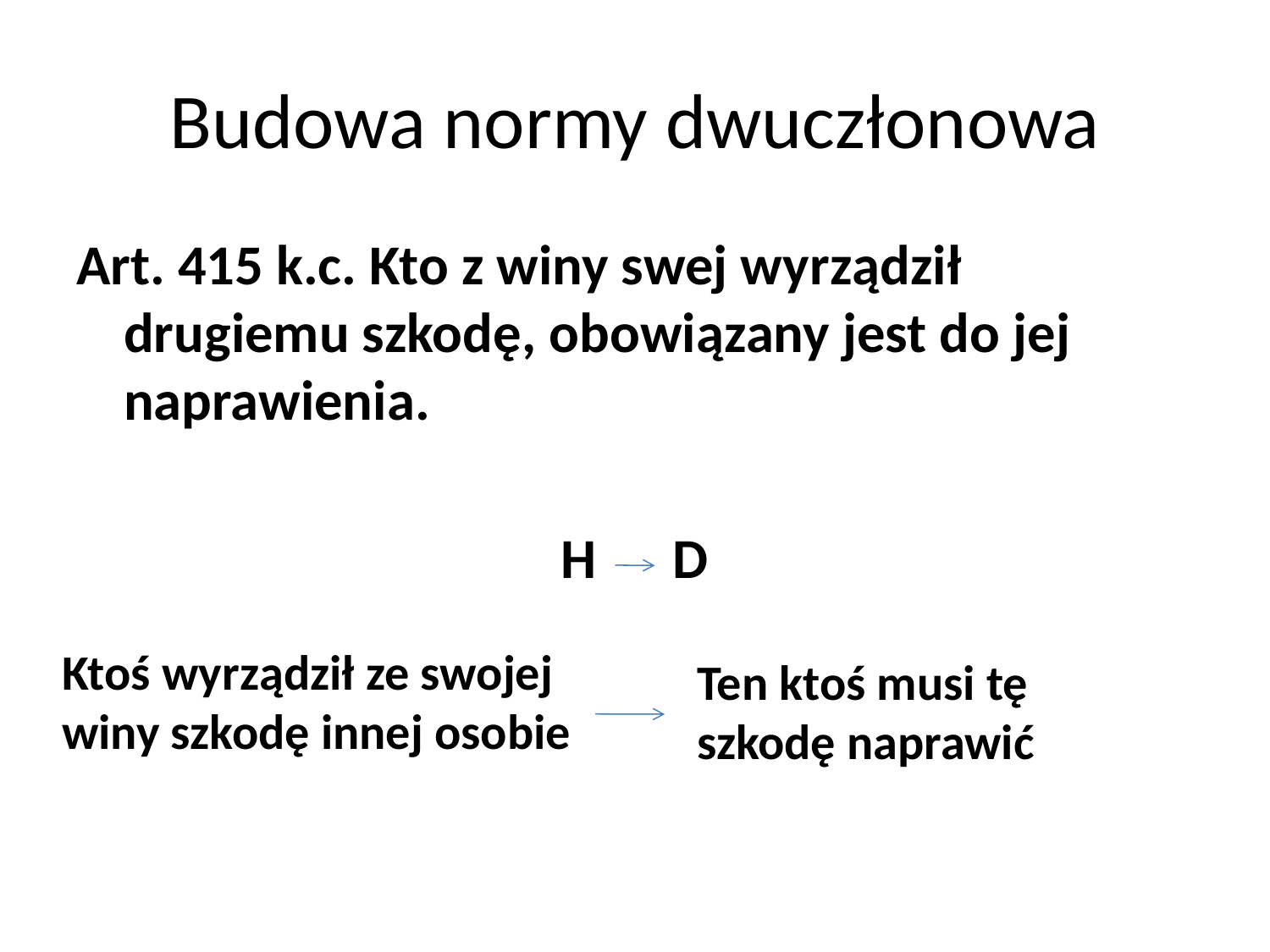

# Budowa normy dwuczłonowa
Art. 415 k.c. Kto z winy swej wyrządził drugiemu szkodę, obowiązany jest do jej naprawienia.

H      D

Ktoś wyrządził ze swojej winy szkodę innej osobie
Ten ktoś musi tę szkodę naprawić